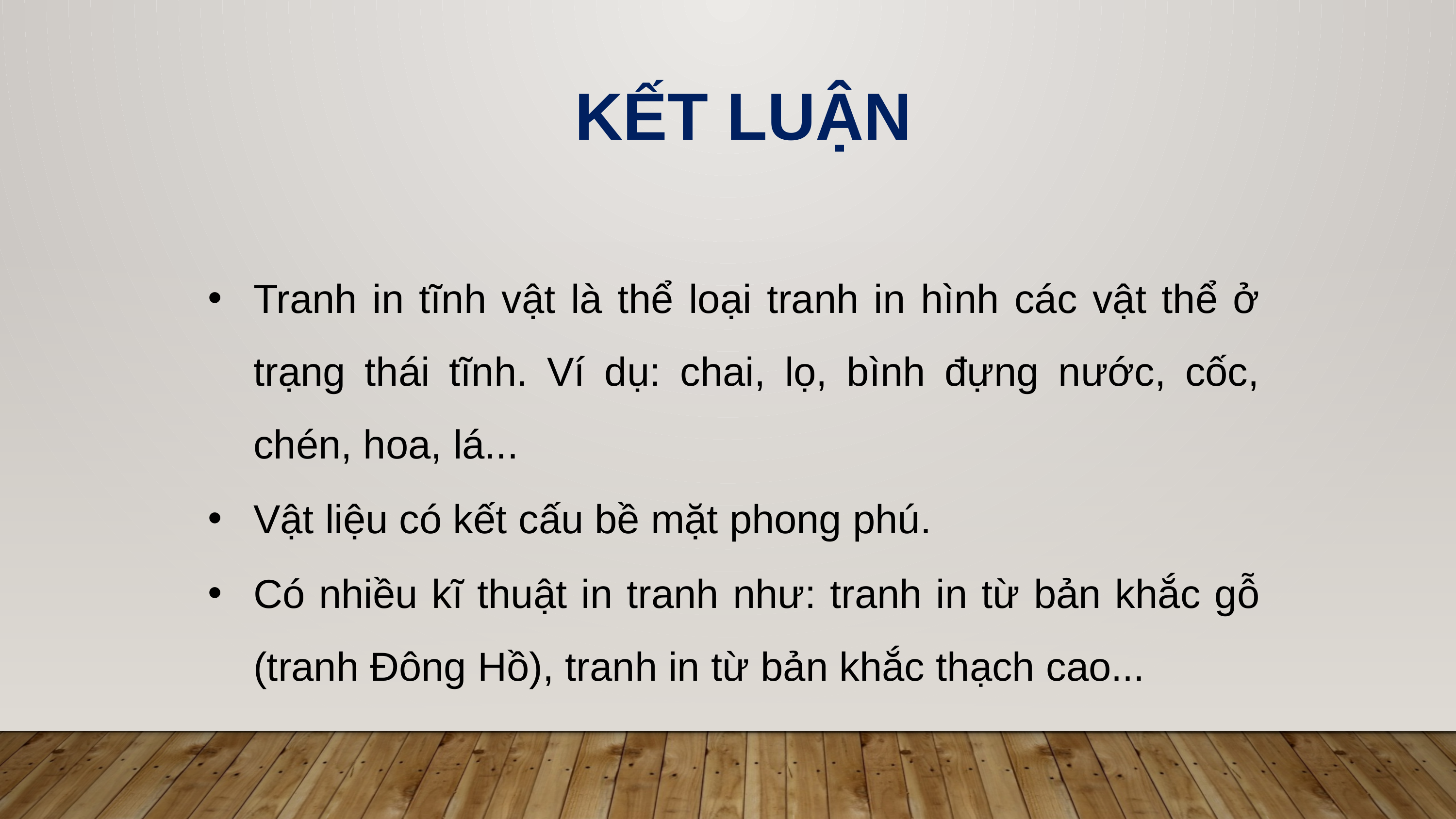

KẾT LUẬN
Tranh in tĩnh vật là thể loại tranh in hình các vật thể ở trạng thái tĩnh. Ví dụ: chai, lọ, bình đựng nước, cốc, chén, hoa, lá...
Vật liệu có kết cấu bề mặt phong phú.
Có nhiều kĩ thuật in tranh như: tranh in từ bản khắc gỗ (tranh Đông Hồ), tranh in từ bản khắc thạch cao...